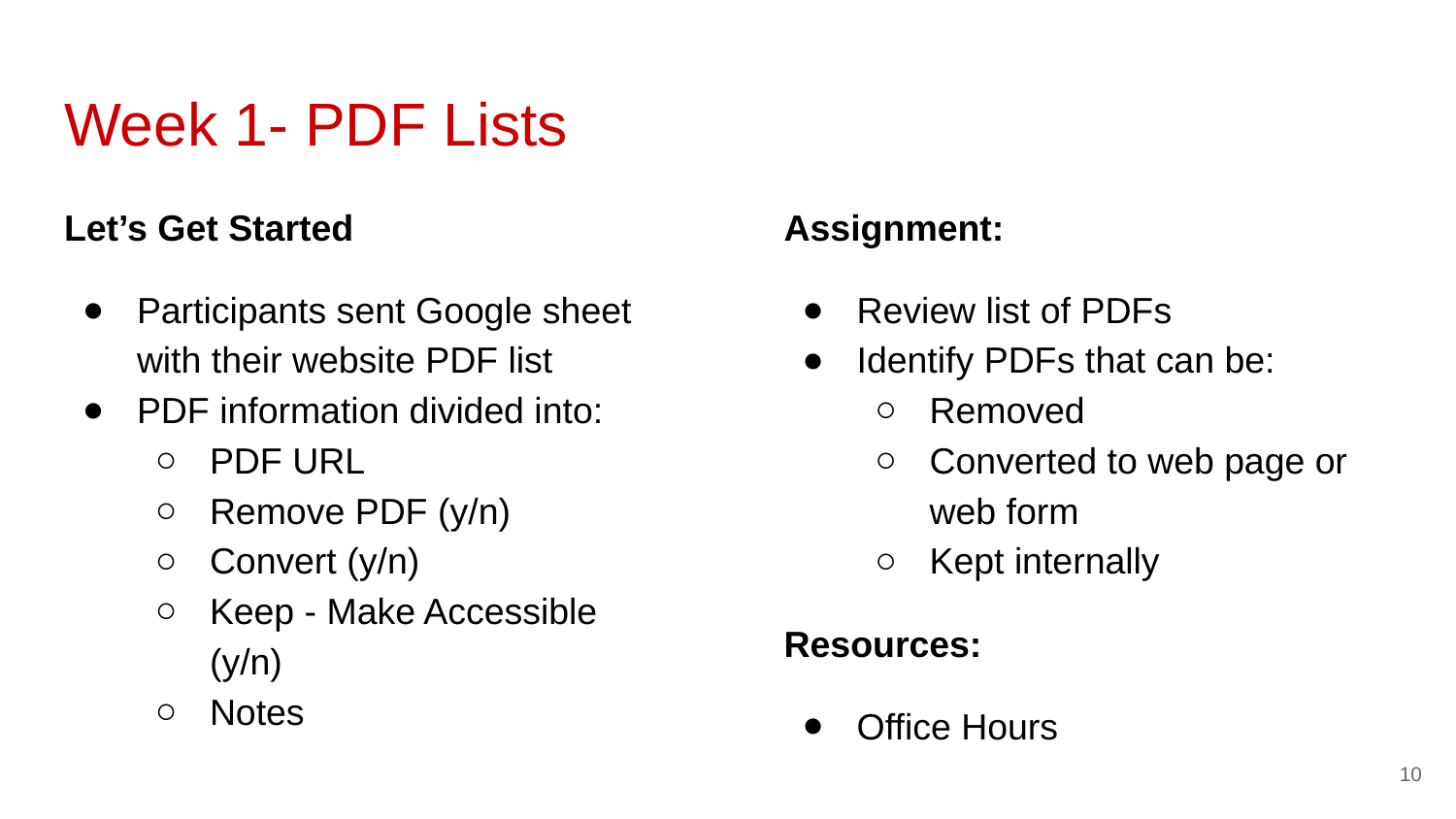

# Week 1- PDF Lists
Let’s Get Started
Participants sent Google sheet with their website PDF list
PDF information divided into:
PDF URL
Remove PDF (y/n)
Convert (y/n)
Keep - Make Accessible (y/n)
Notes

Assignment:
Review list of PDFs
Identify PDFs that can be:
Removed
Converted to web page or web form
Kept internally
Resources:
Office Hours
10